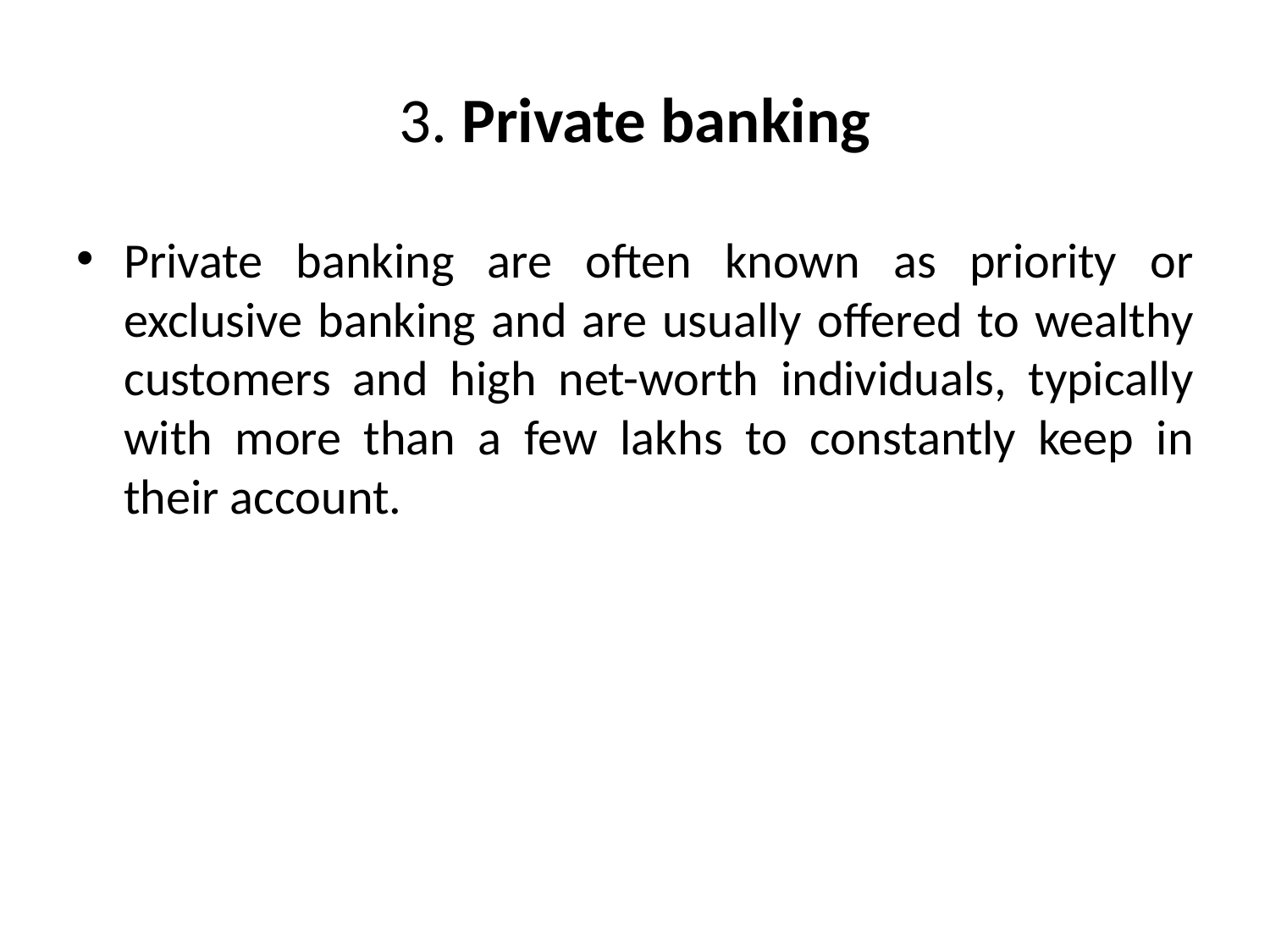

# 3. Private banking
Private banking are often known as priority or exclusive banking and are usually offered to wealthy customers and high net-worth individuals, typically with more than a few lakhs to constantly keep in their account.